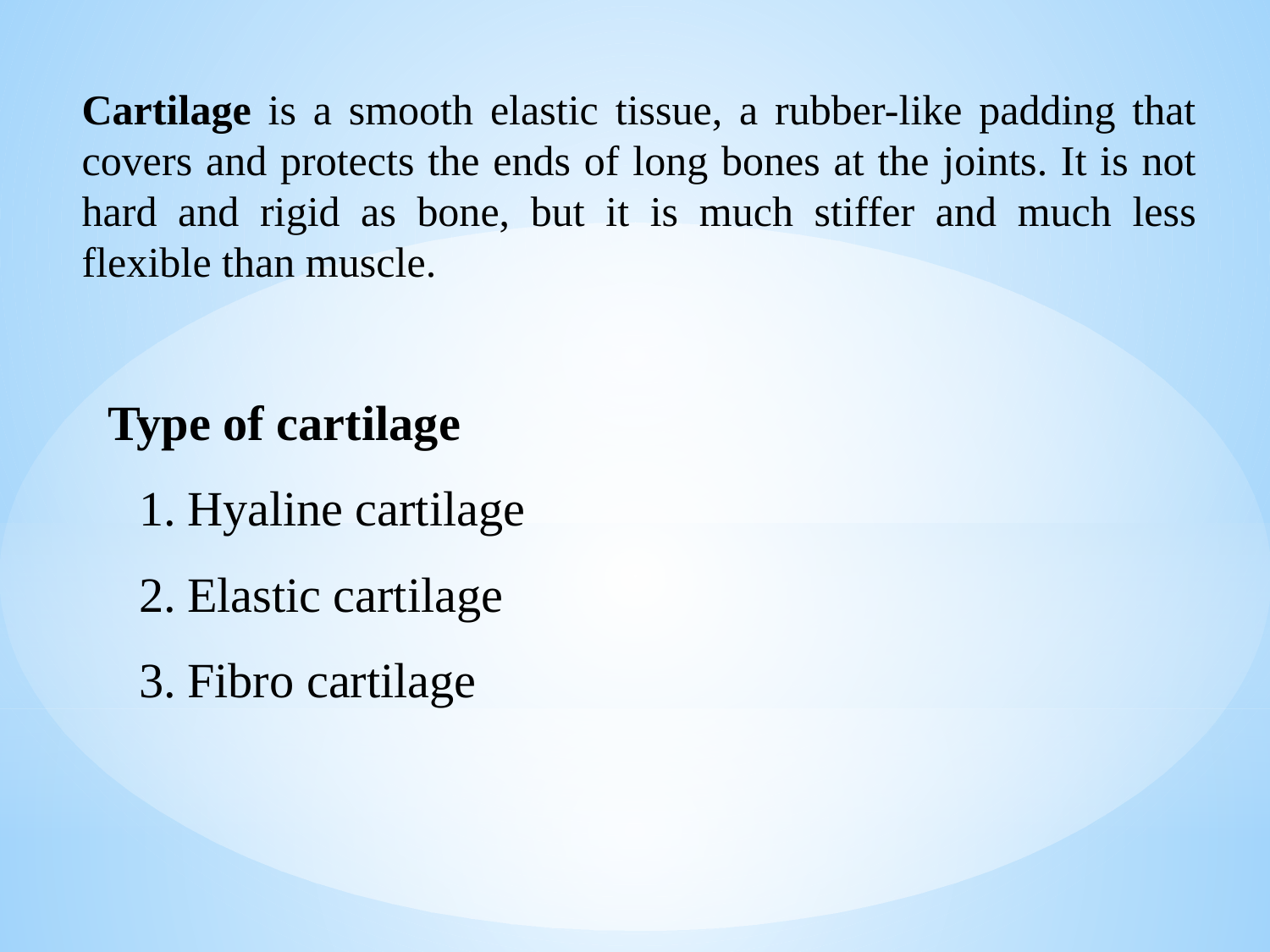

Cartilage is a smooth elastic tissue, a rubber-like padding that covers and protects the ends of long bones at the joints. It is not hard and rigid as bone, but it is much stiffer and much less flexible than muscle.
Type of cartilage
Hyaline cartilage
Elastic cartilage
Fibro cartilage